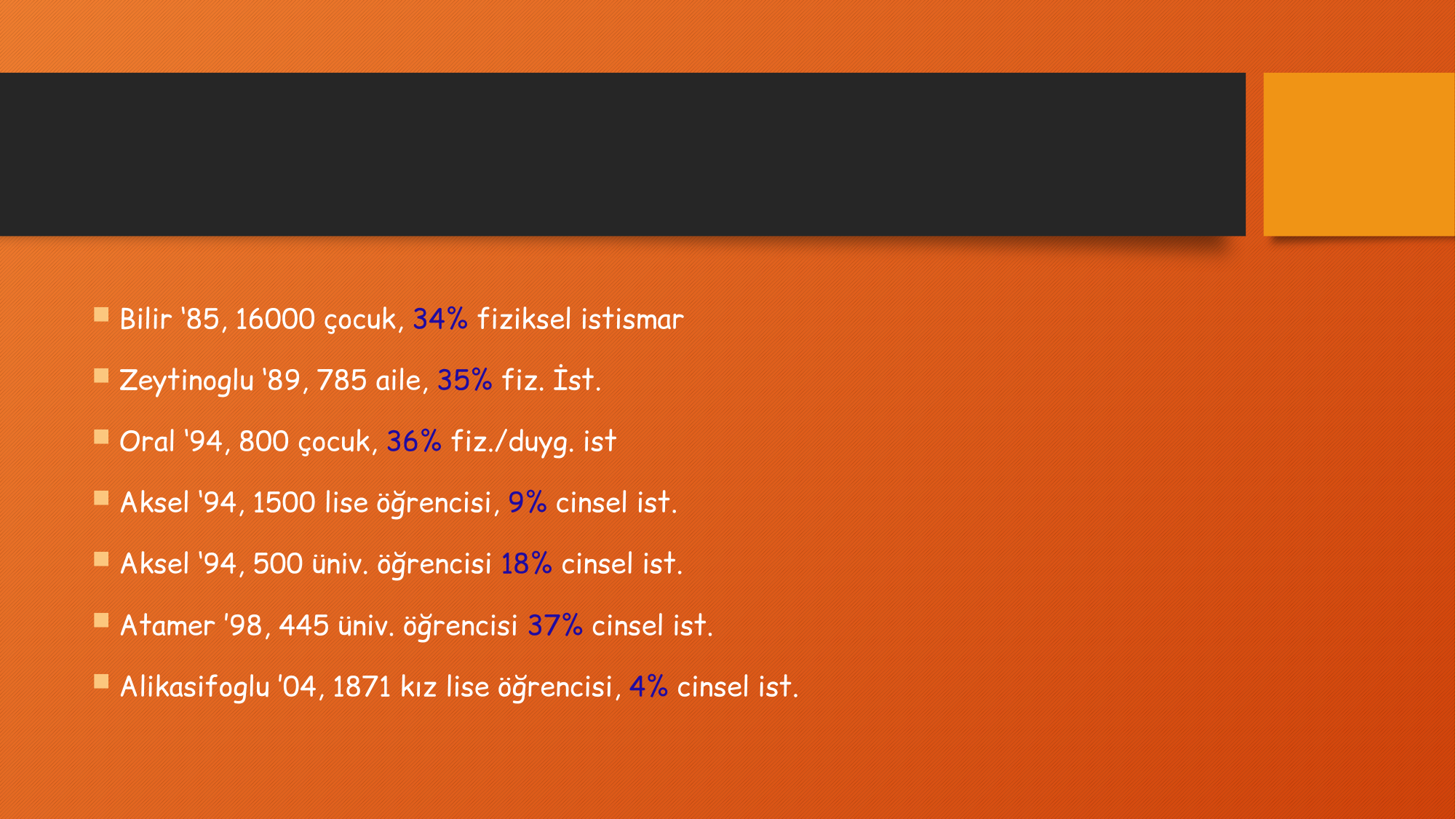

#
Bilir ‘85, 16000 çocuk, 34% fiziksel istismar
Zeytinoglu ‘89, 785 aile, 35% fiz. İst.
Oral ‘94, 800 çocuk, 36% fiz./duyg. ist
Aksel ‘94, 1500 lise öğrencisi, 9% cinsel ist.
Aksel ‘94, 500 üniv. öğrencisi 18% cinsel ist.
Atamer ’98, 445 üniv. öğrencisi 37% cinsel ist.
Alikasifoglu ’04, 1871 kız lise öğrencisi, 4% cinsel ist.